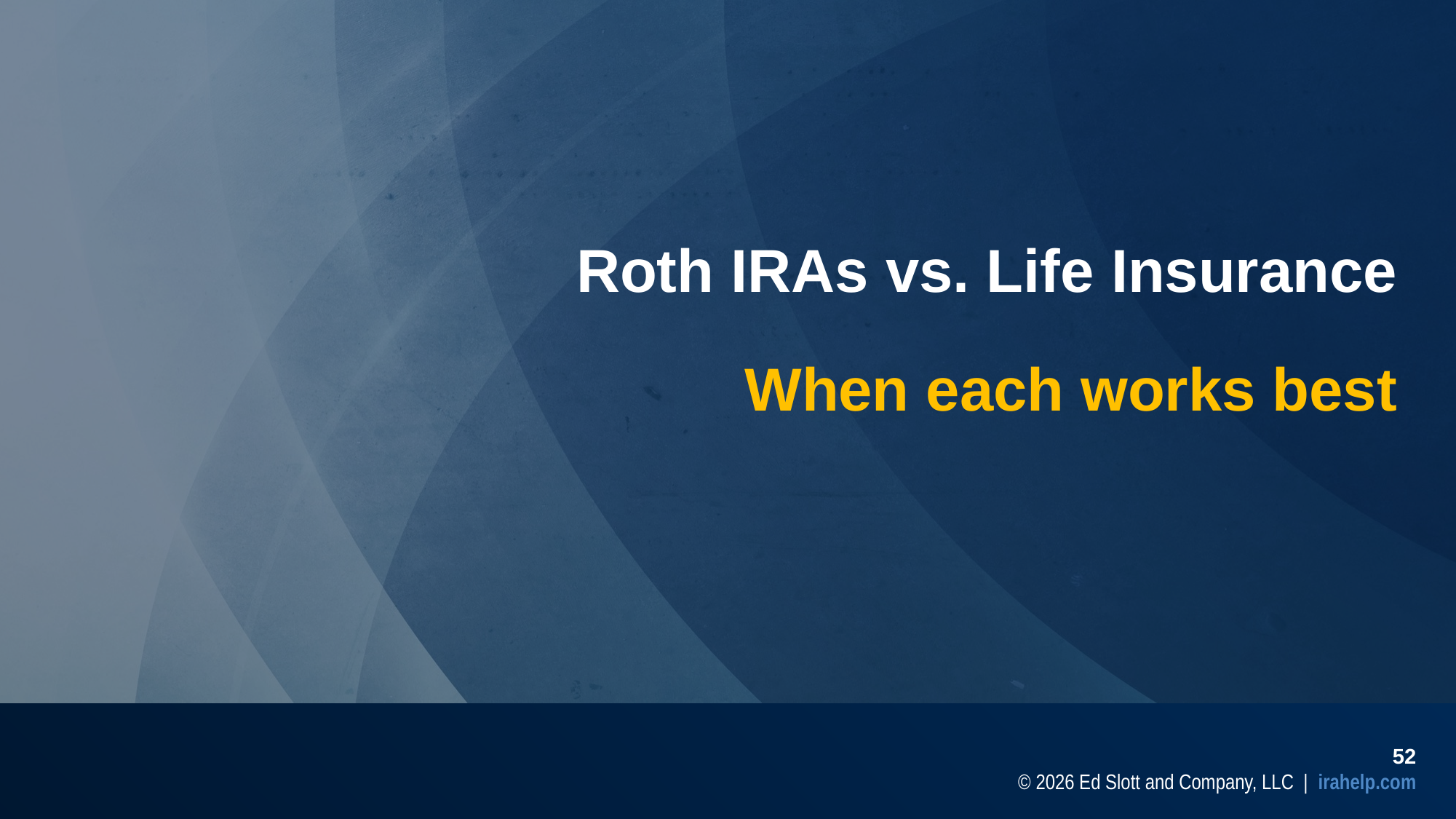

Roth IRAs vs. Life Insurance
When each works best